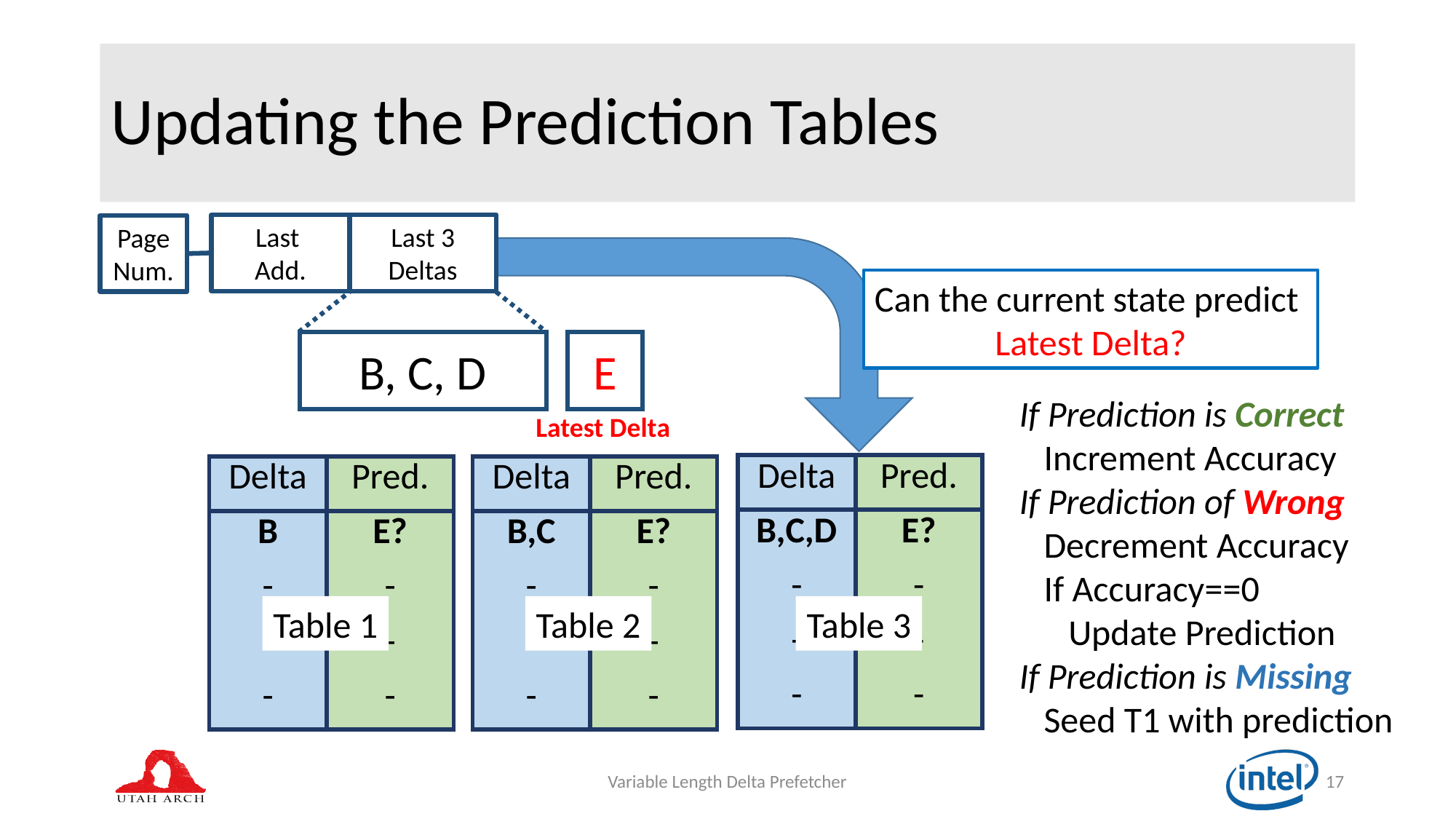

# Updating the Prediction Tables

Last 3 Deltas
Last
Add.
Page Num.
Can the current state predict
Latest Delta?
B, C, D
E
If Prediction is Correct
   Increment Accuracy
If Prediction of Wrong
   Decrement Accuracy
   If Accuracy==0
      Update Prediction
If Prediction is Missing
   Seed T1 with prediction
Latest Delta
| Delta | Pred. |
| --- | --- |
| B,C,D | E? |
| - | - |
| - | - |
| - | - |
| Delta | Pred. |
| --- | --- |
| B | E? |
| - | - |
| - | - |
| - | - |
| Delta | Pred. |
| --- | --- |
| B,C | E? |
| - | - |
| - | - |
| - | - |
Table 1
Table 2
Table 3
Variable Length Delta Prefetcher
17